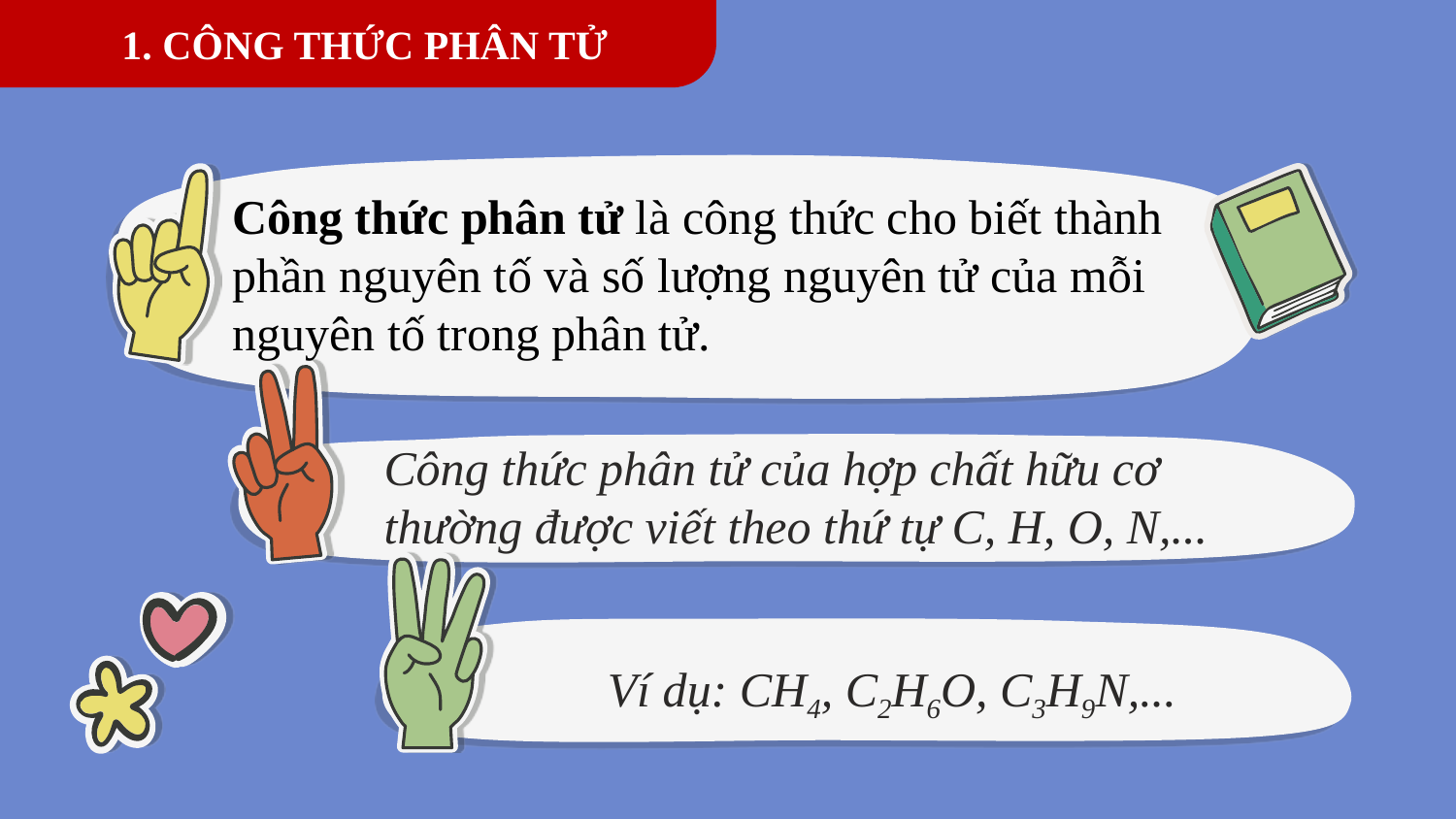

1. CÔNG THỨC PHÂN TỬ

Công thức phân tử là công thức cho biết thành phần nguyên tố và số lượng nguyên tử của mỗi nguyên tố trong phân tử.

Công thức phân tử của hợp chất hữu cơ thường được viết theo thứ tự C, H, O, N,...

Ví dụ: CH4, C2H6O, C3H9N,...